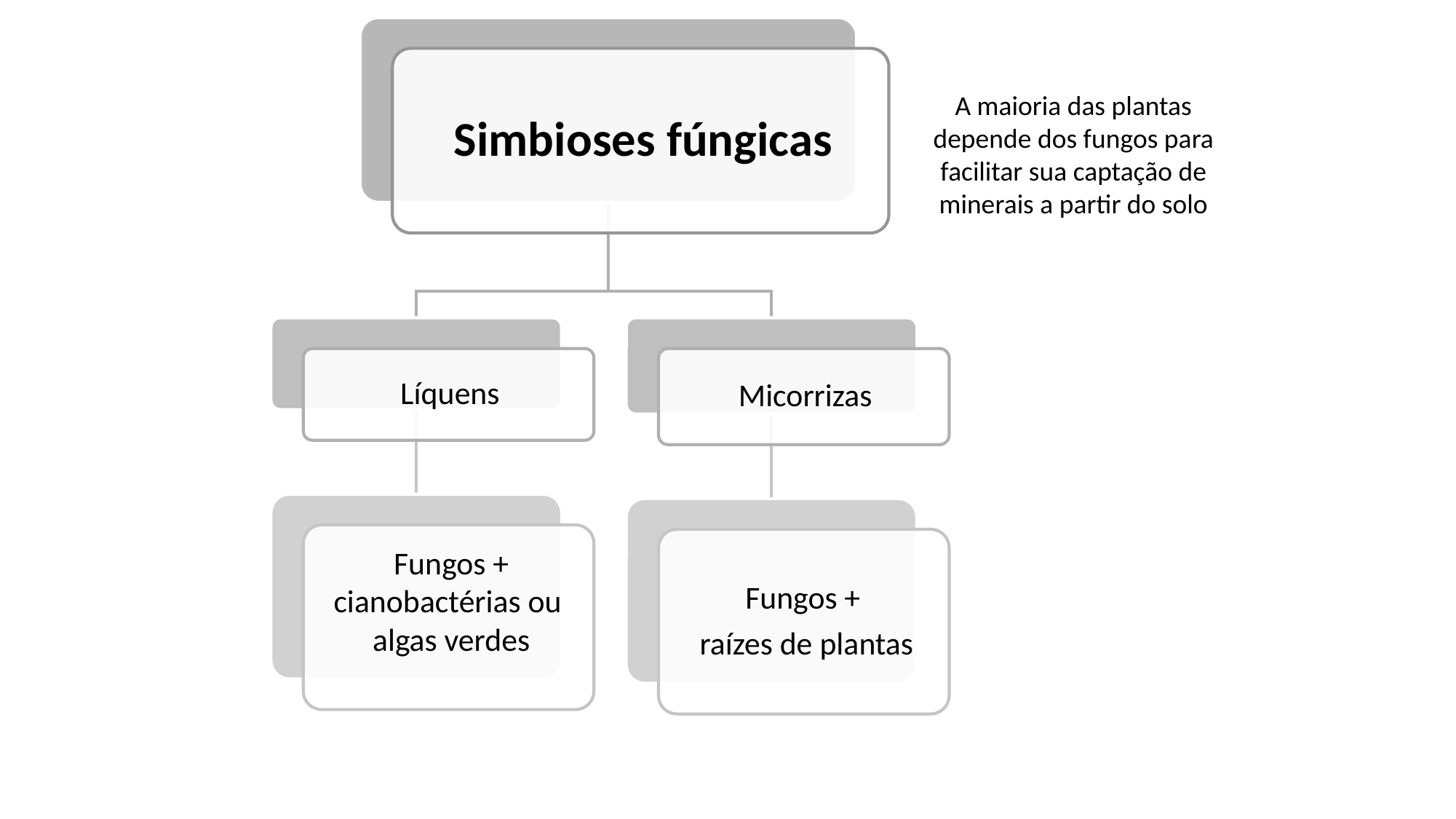

Simbioses fúngicas
Líquens
Fungos + cianobactérias ou  algas verdes

Micorrizas
Fungos +
raízes de plantas
A maioria das plantas depende dos fungos para facilitar sua captação de minerais a partir do solo